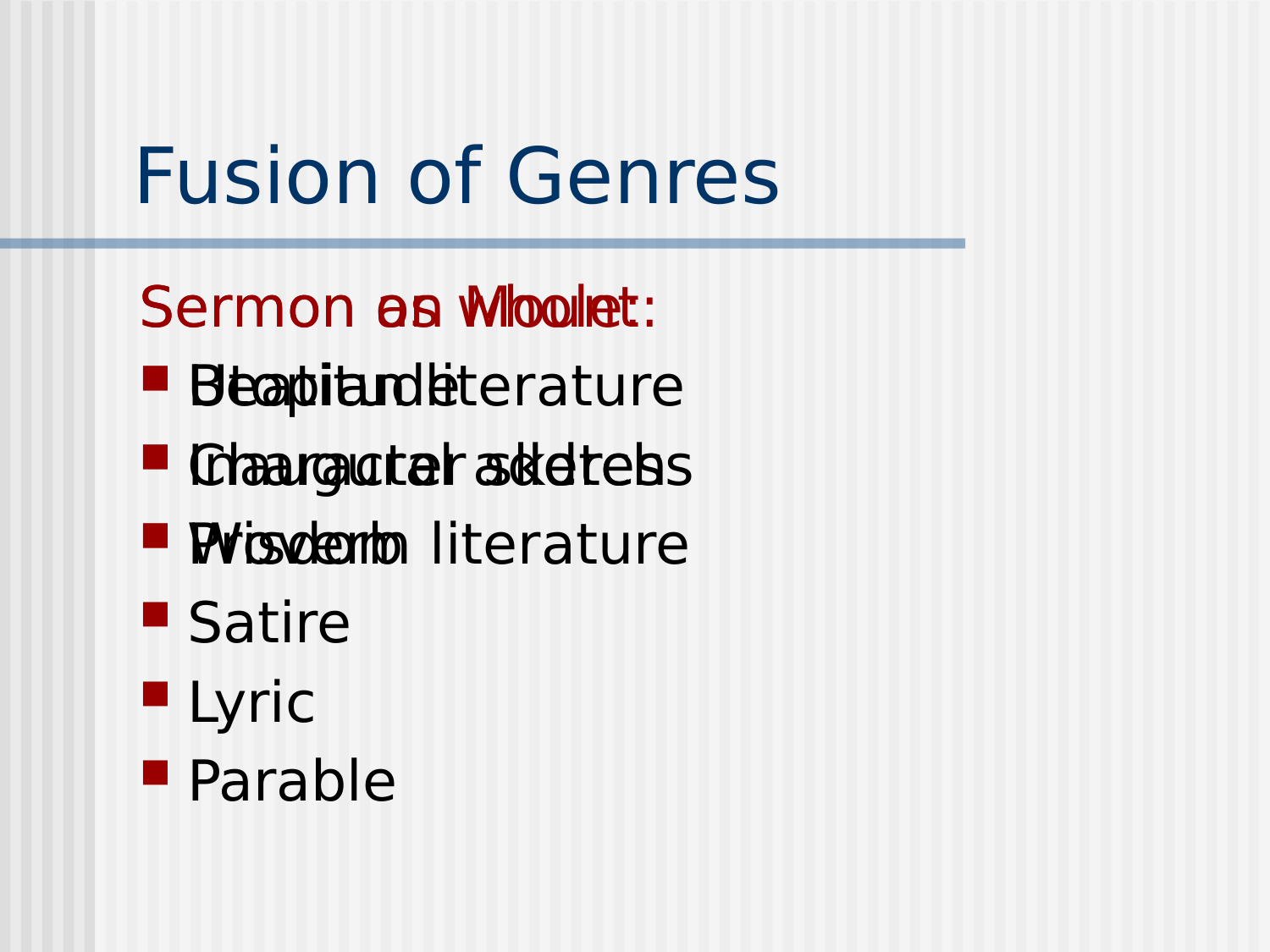

# Fusion of Genres
Sermon on Mount:
Beatitude
Character sketch
Proverb
Satire
Lyric
Parable
Sermon as whole:
Utopian literature
Inaugural address
Wisdom literature